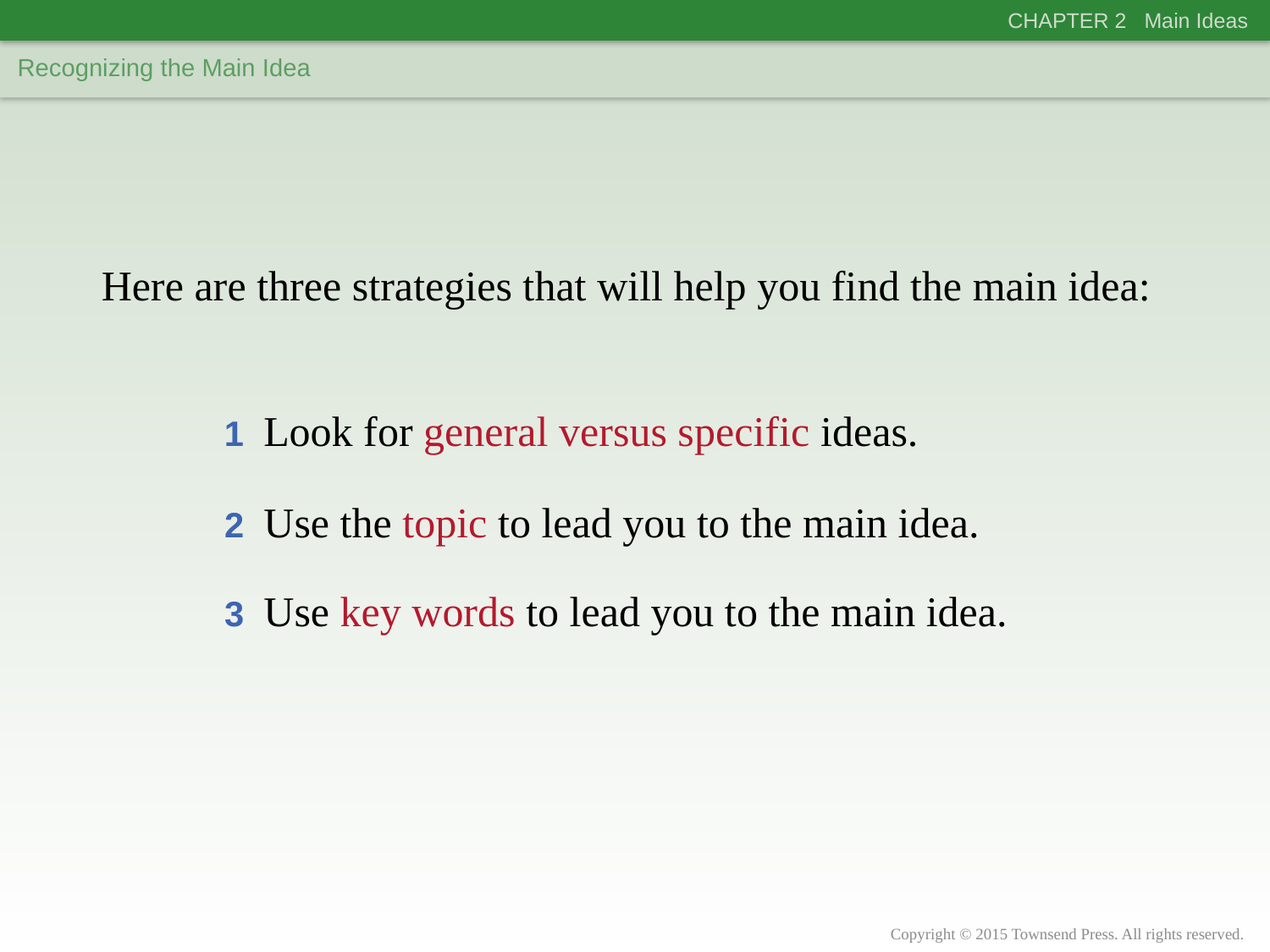

CHAPTER 2   Main Ideas

Recognizing the Main Idea
Here are three strategies that will help you find the main idea:
1  Look for general versus specific ideas.
2  Use the topic to lead you to the main idea.
3  Use key words to lead you to the main idea.
Copyright © 2015 Townsend Press. All rights reserved.